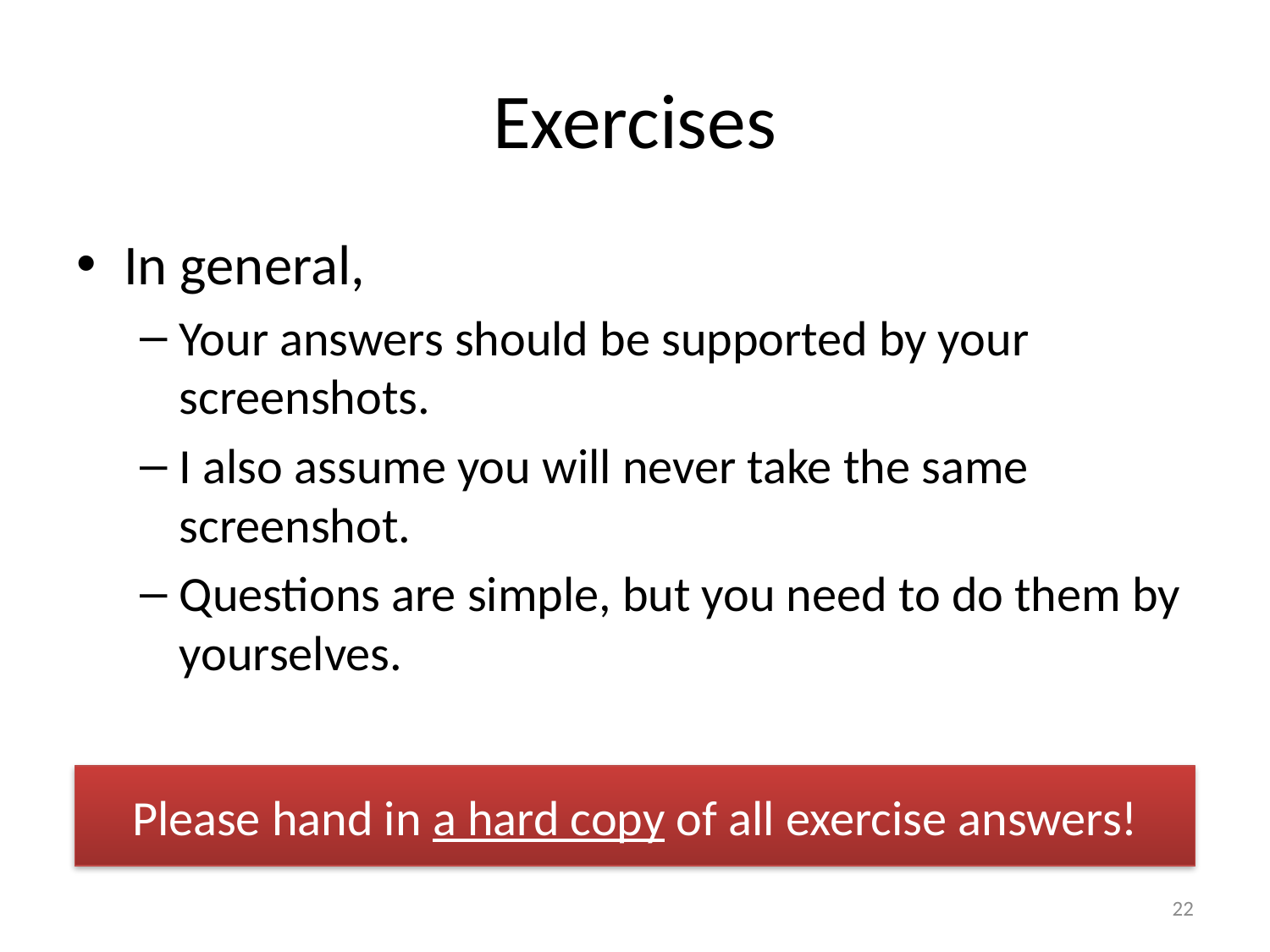

# Exercises
In general,
Your answers should be supported by your screenshots.
I also assume you will never take the same screenshot.
Questions are simple, but you need to do them by yourselves.
Please hand in a hard copy of all exercise answers!
22